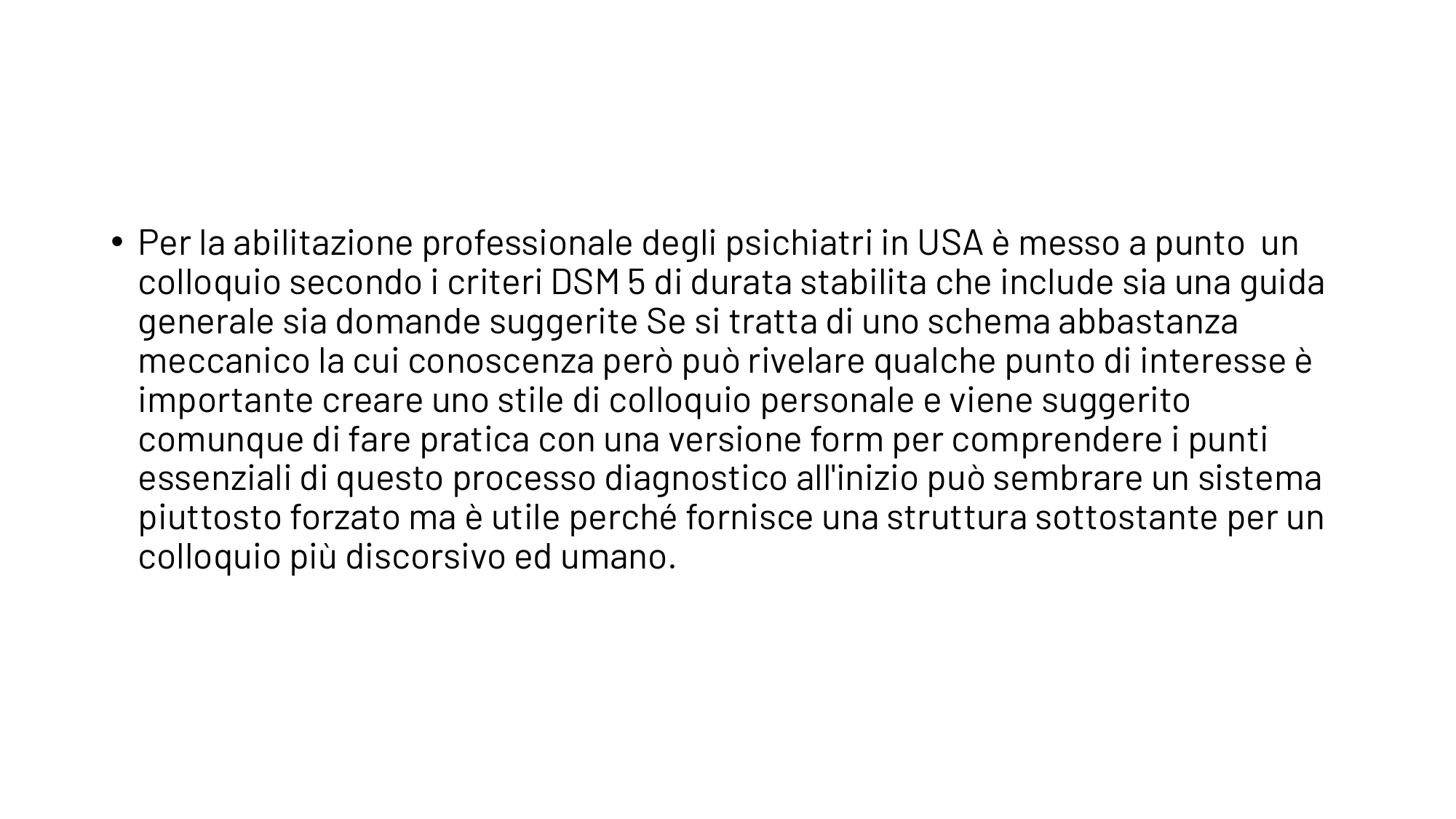

#
Per la abilitazione professionale degli psichiatri in USA è messo a punto  un colloquio secondo i criteri DSM 5 di durata stabilita che include sia una guida generale sia domande suggerite Se si tratta di uno schema abbastanza meccanico la cui conoscenza però può rivelare qualche punto di interesse è importante creare uno stile di colloquio personale e viene suggerito comunque di fare pratica con una versione form per comprendere i punti essenziali di questo processo diagnostico all'inizio può sembrare un sistema piuttosto forzato ma è utile perché fornisce una struttura sottostante per un colloquio più discorsivo ed umano.